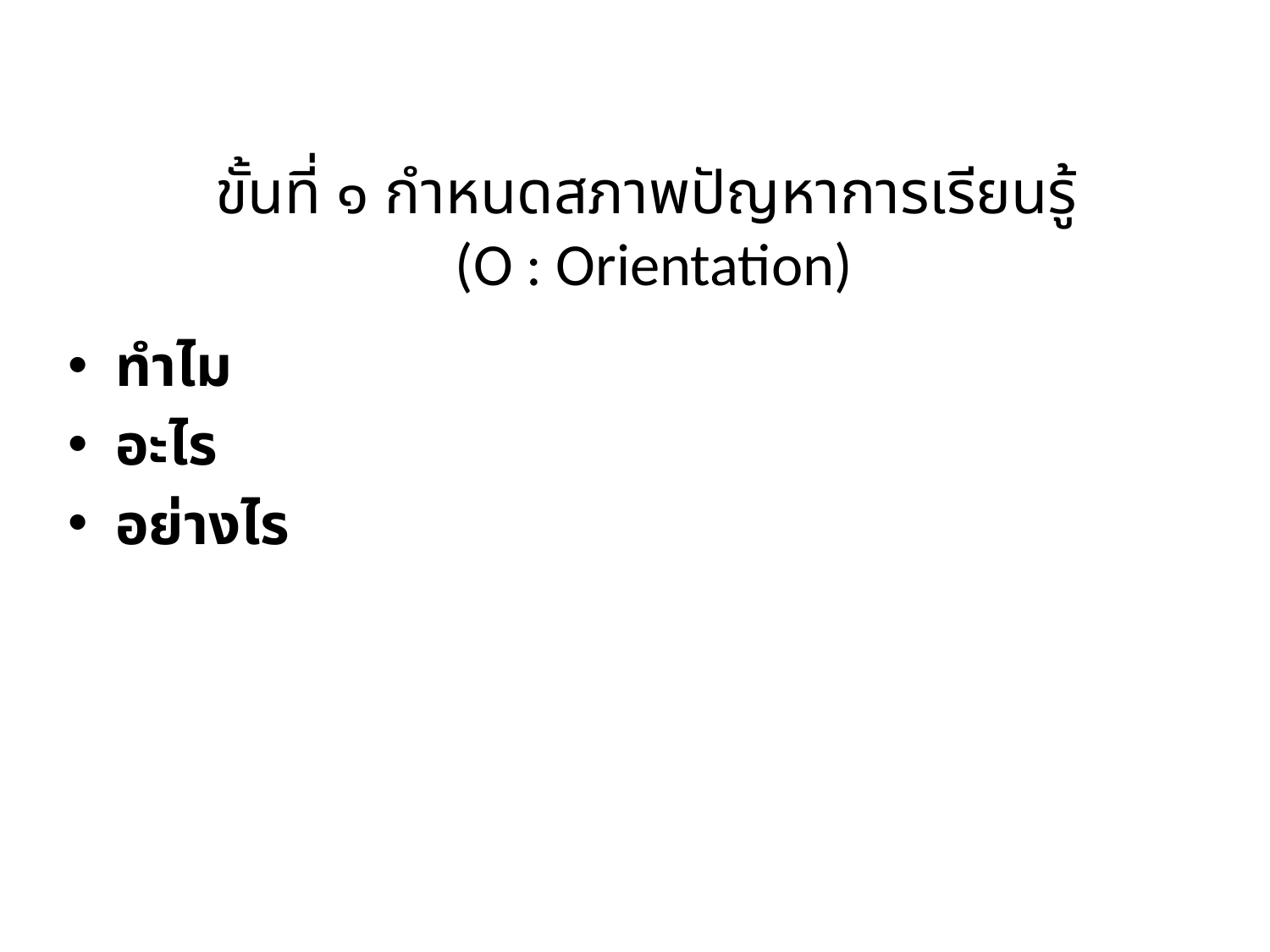

# ขั้นที่ ๑ กำหนดสภาพปัญหาการเรียนรู้ (O : Orientation)
ทำไม
อะไร
อย่างไร